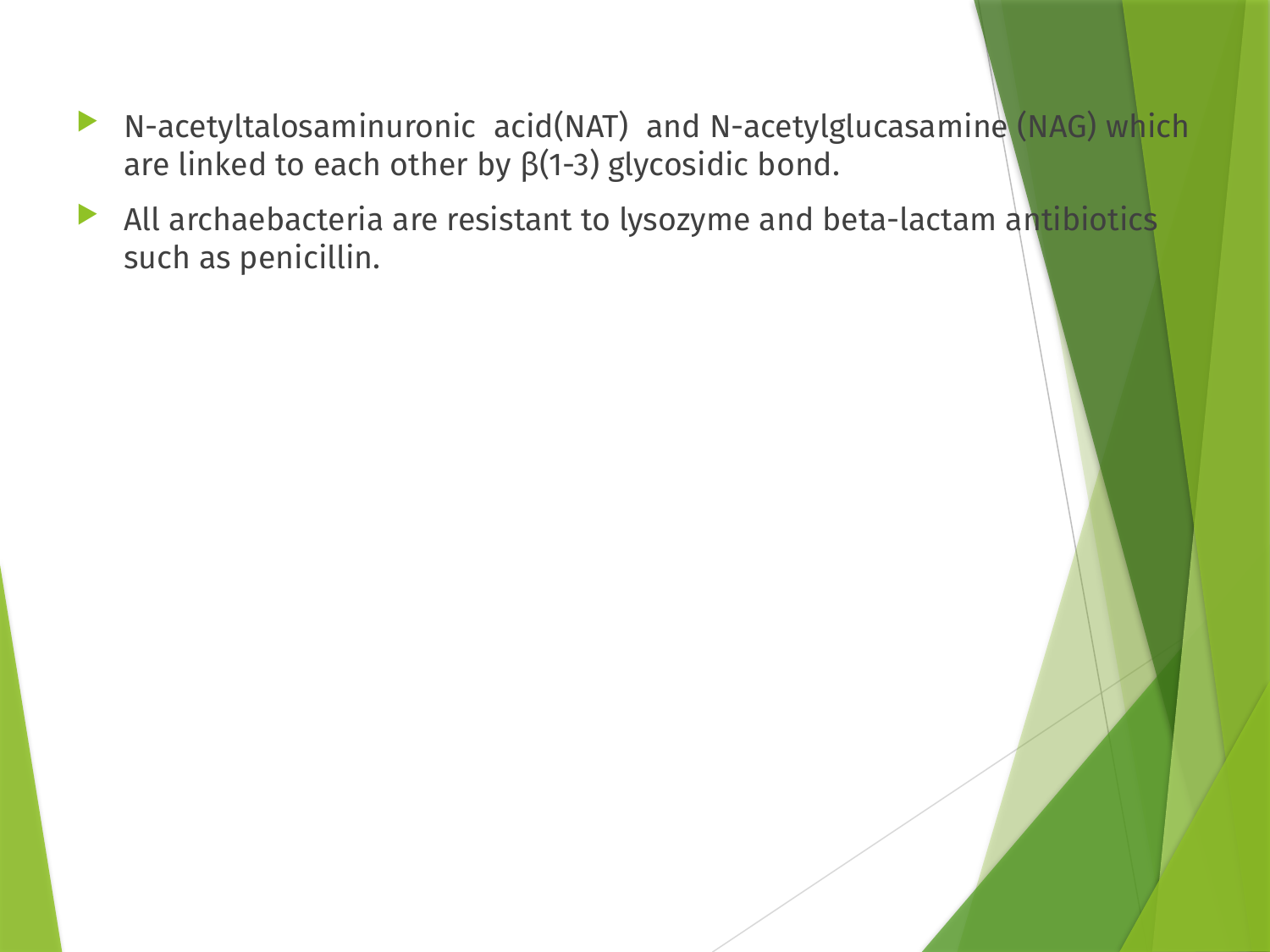

N-acetyltalosaminuronic  acid(NAT)  and N-acetylglucasamine (NAG) which are linked to each other by β(1-3) glycosidic bond.
All archaebacteria are resistant to lysozyme and beta-lactam antibiotics such as penicillin.